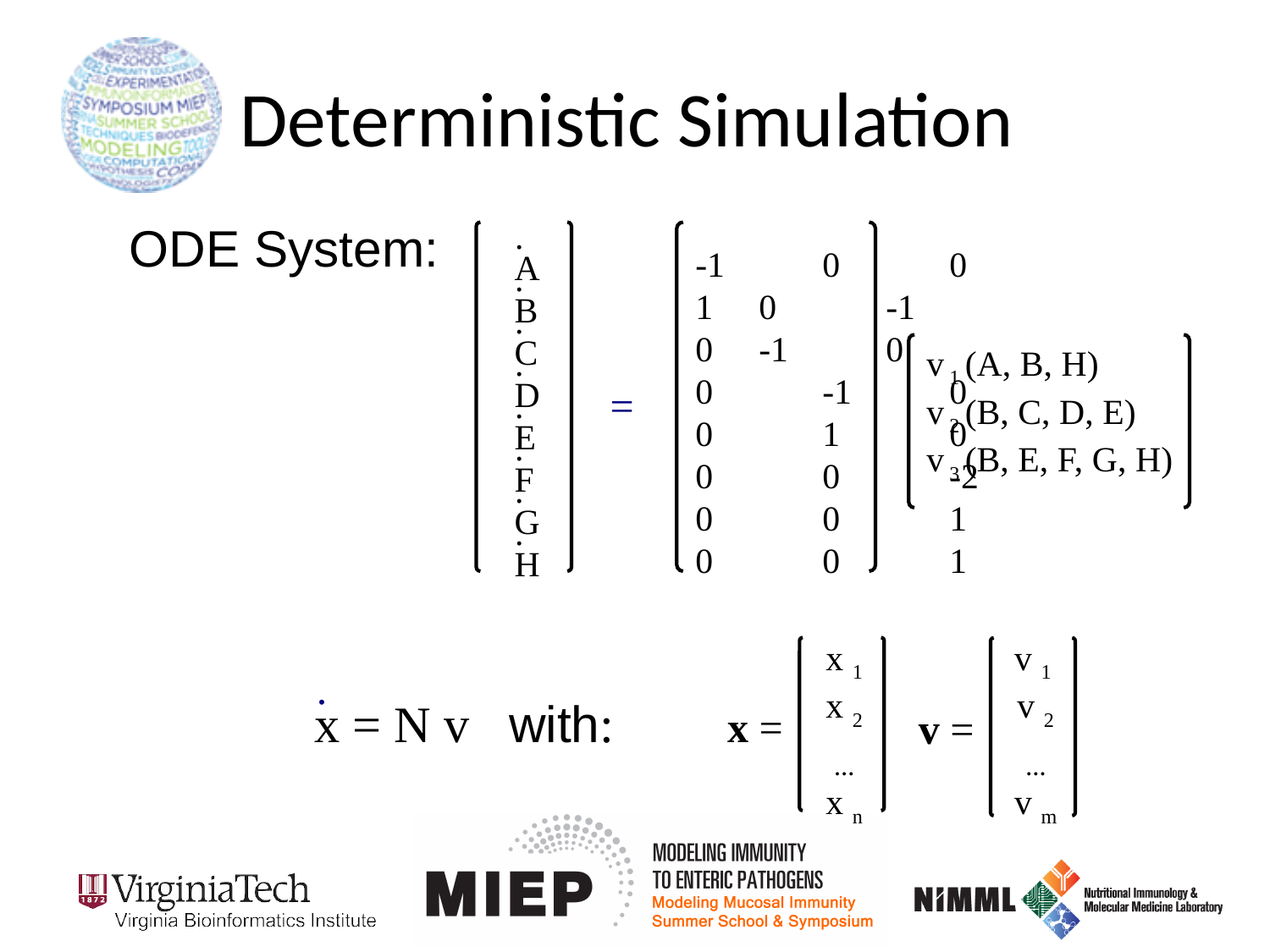

# Deterministic Simulation
.
.
.
.
.
.
.
.
ODE System:

-1	0	0
0	-1
0  	-1	0
0	-1	0
0	1	0
0	0	-2
0	0	1
0	0	1
A
B
C
D
E
F
G
H
v 1 (A, B, H)
v 2 (B, C, D, E)
v 3 (B, E, F, G, H)

=
x 1
x 2
…
x n
v 1
v 2
…
v m

.
x = N v   with:
x =
v =